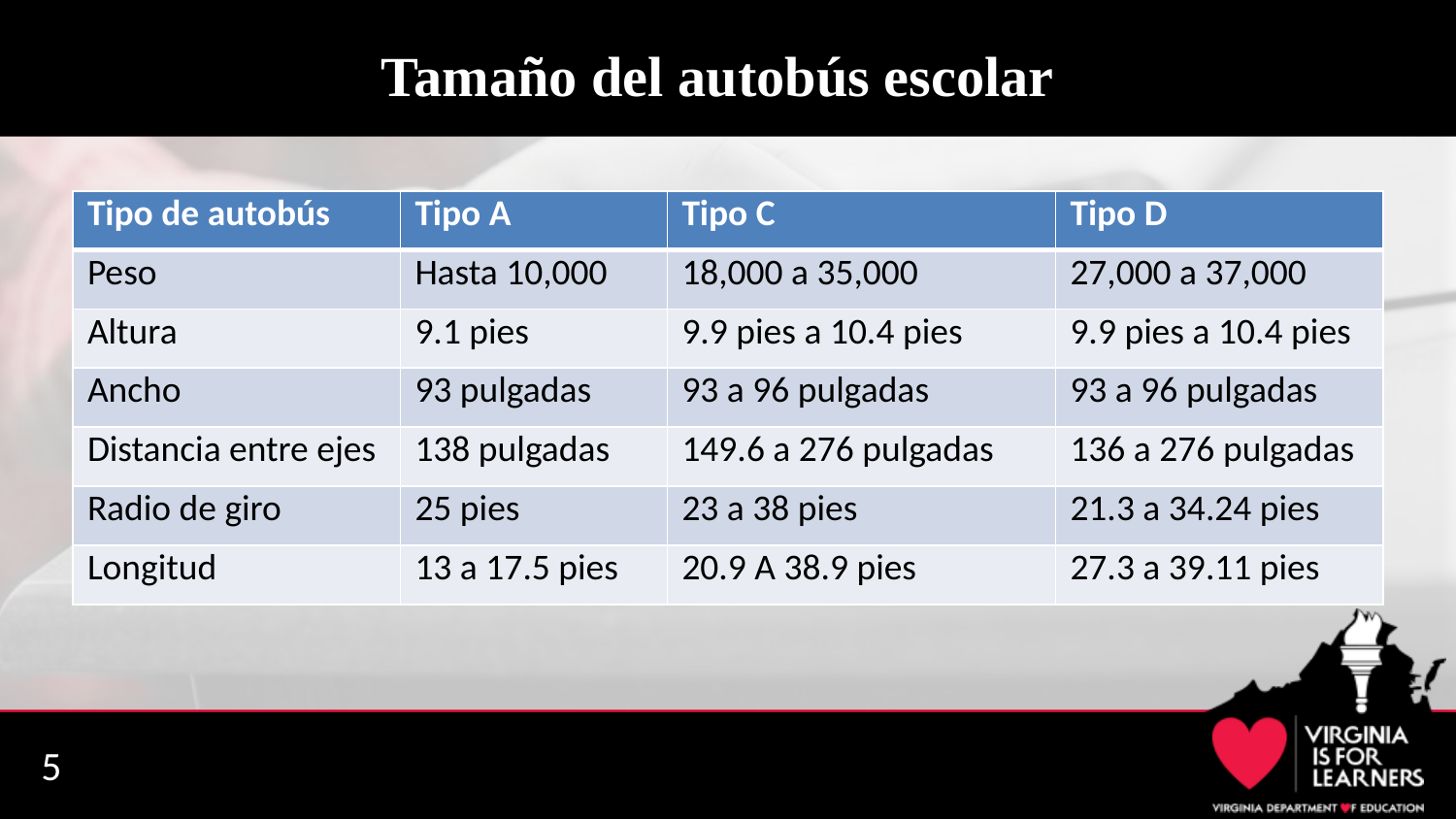

# Tamaño del autobús escolar
| Tipo de autobús | Tipo A | Tipo C | Tipo D |
| --- | --- | --- | --- |
| Peso | Hasta 10,000 | 18,000 a 35,000 | 27,000 a 37,000 |
| Altura | 9.1 pies | 9.9 pies a 10.4 pies | 9.9 pies a 10.4 pies |
| Ancho | 93 pulgadas | 93 a 96 pulgadas | 93 a 96 pulgadas |
| Distancia entre ejes | 138 pulgadas | 149.6 a 276 pulgadas | 136 a 276 pulgadas |
| Radio de giro | 25 pies | 23 a 38 pies | 21.3 a 34.24 pies |
| Longitud | 13 a 17.5 pies | 20.9 A 38.9 pies | 27.3 a 39.11 pies |